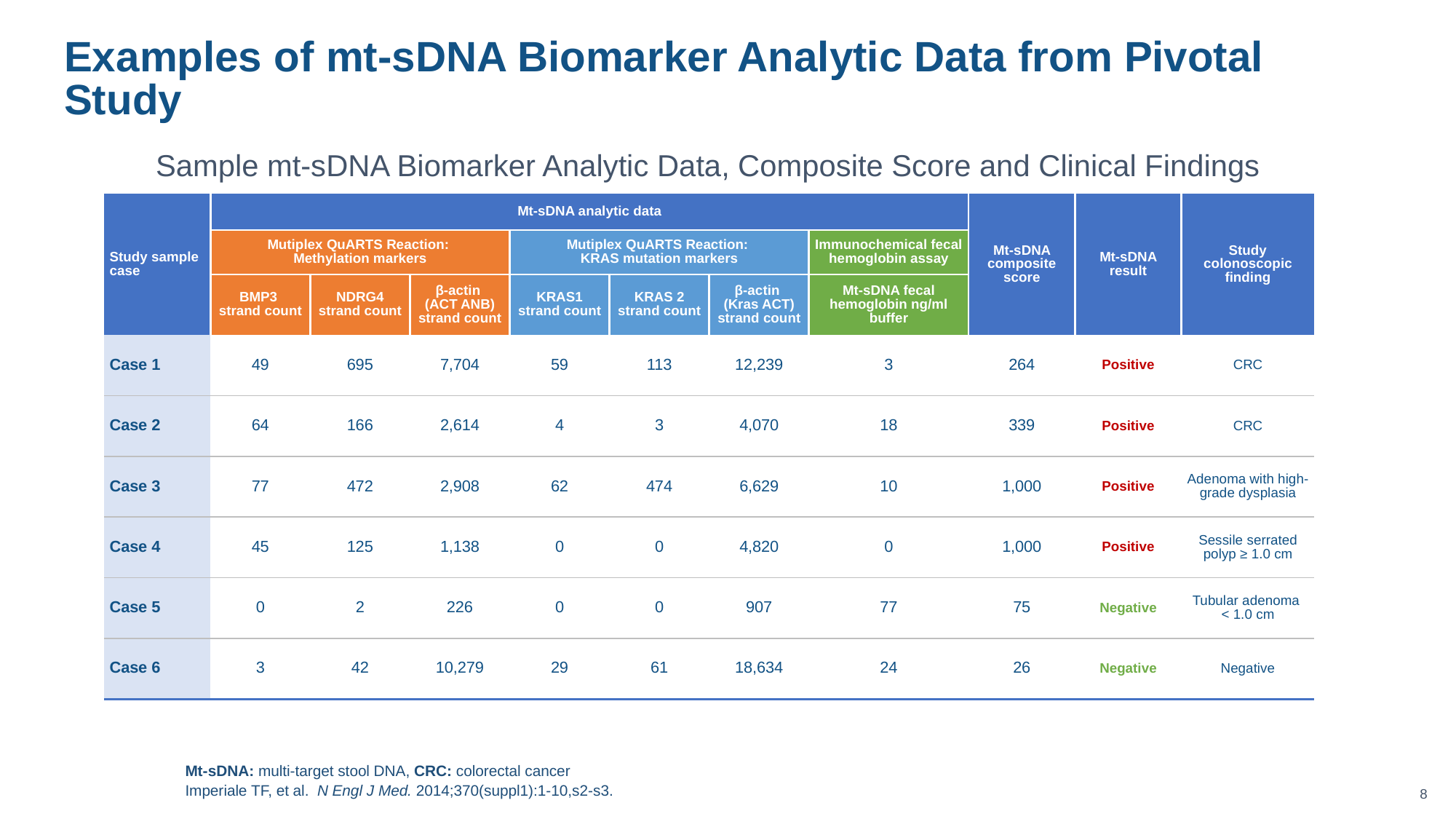

# Examples of mt-sDNA Biomarker Analytic Data from Pivotal Study
Sample mt-sDNA Biomarker Analytic Data, Composite Score and Clinical Findings
| Study sample case | Mt-sDNA analytic data |  |  |  |  |  |  | Mt-sDNA composite score | Mt-sDNA result | Study colonoscopic finding |
| --- | --- | --- | --- | --- | --- | --- | --- | --- | --- | --- |
|  | Mutiplex QuARTS Reaction: Methylation markers |  |  | Mutiplex QuARTS Reaction: KRAS mutation markers |  |  | Immunochemical fecal hemoglobin assay |  |  |  |
|  | BMP3 strand count | NDRG4 strand count | β-actin (ACT ANB) strand count | KRAS1 strand count | KRAS 2 strand count | β-actin (Kras ACT) strand count | Mt-sDNA fecal hemoglobin ng/ml buffer |  |  |  |
| Case 1 | 49 | 695 | 7,704 | 59 | 113 | 12,239 | 3 | 264 | Positive | CRC |
| Case 2 | 64 | 166 | 2,614 | 4 | 3 | 4,070 | 18 | 339 | Positive | CRC |
| Case 3 | 77 | 472 | 2,908 | 62 | 474 | 6,629 | 10 | 1,000 | Positive | Adenoma with high-grade dysplasia |
| Case 4 | 45 | 125 | 1,138 | 0 | 0 | 4,820 | 0 | 1,000 | Positive | Sessile serrated polyp ≥ 1.0 cm |
| Case 5 | 0 | 2 | 226 | 0 | 0 | 907 | 77 | 75 | Negative | Tubular adenoma < 1.0 cm |
| Case 6 | 3 | 42 | 10,279 | 29 | 61 | 18,634 | 24 | 26 | Negative | Negative |
Mt-sDNA: multi-target stool DNA, CRC: colorectal cancer
Imperiale TF, et al.  N Engl J Med. 2014;370(suppl1):1-10,s2-s3.